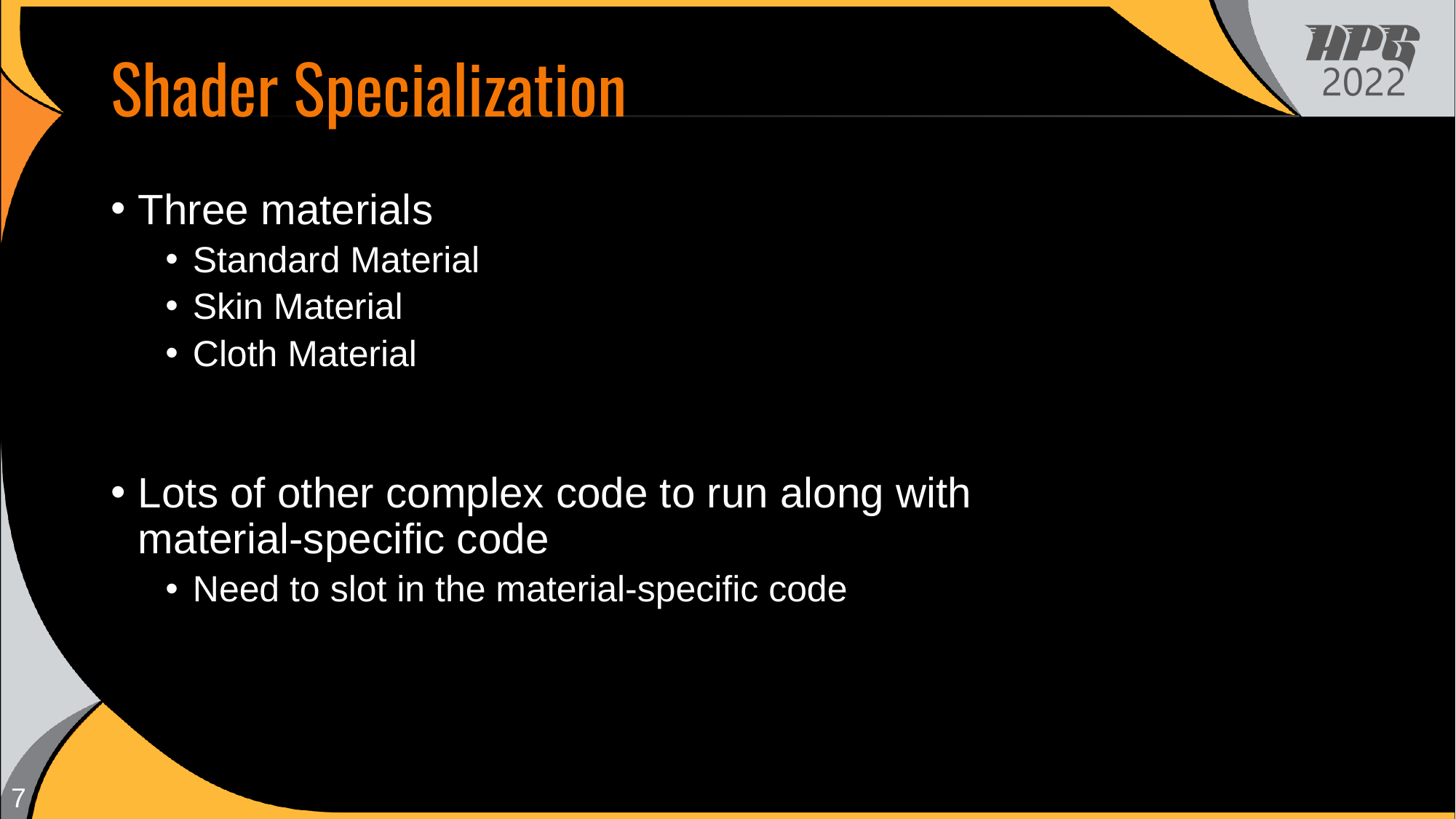

# Shader Specialization
Three materials
Standard Material
Skin Material
Cloth Material

Lots of other complex code to run along with material-specific code
Need to slot in the material-specific code
7